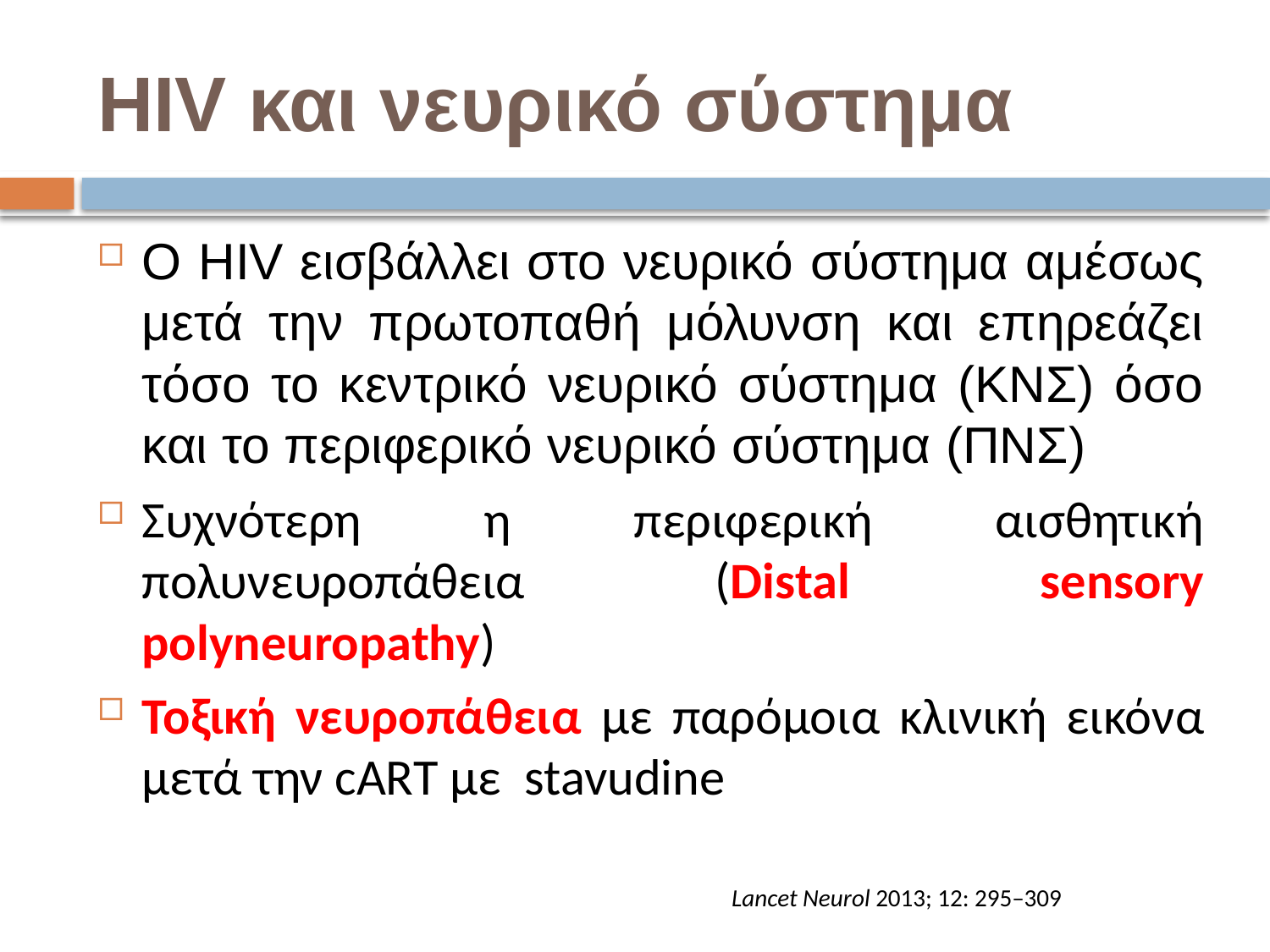

# HIV και νευρικό σύστημα
Ο HIV εισβάλλει στο νευρικό σύστημα αμέσως μετά την πρωτοπαθή μόλυνση και επηρεάζει τόσο το κεντρικό νευρικό σύστημα (ΚΝΣ) όσο και το περιφερικό νευρικό σύστημα (ΠΝΣ)
Συχνότερη η περιφερική αισθητική πολυνευροπάθεια (Distal sensory polyneuropathy)
Τοξική νευροπάθεια με παρόμοια κλινική εικόνα μετά την cART με  stavudine
Lancet Neurol 2013; 12: 295–309